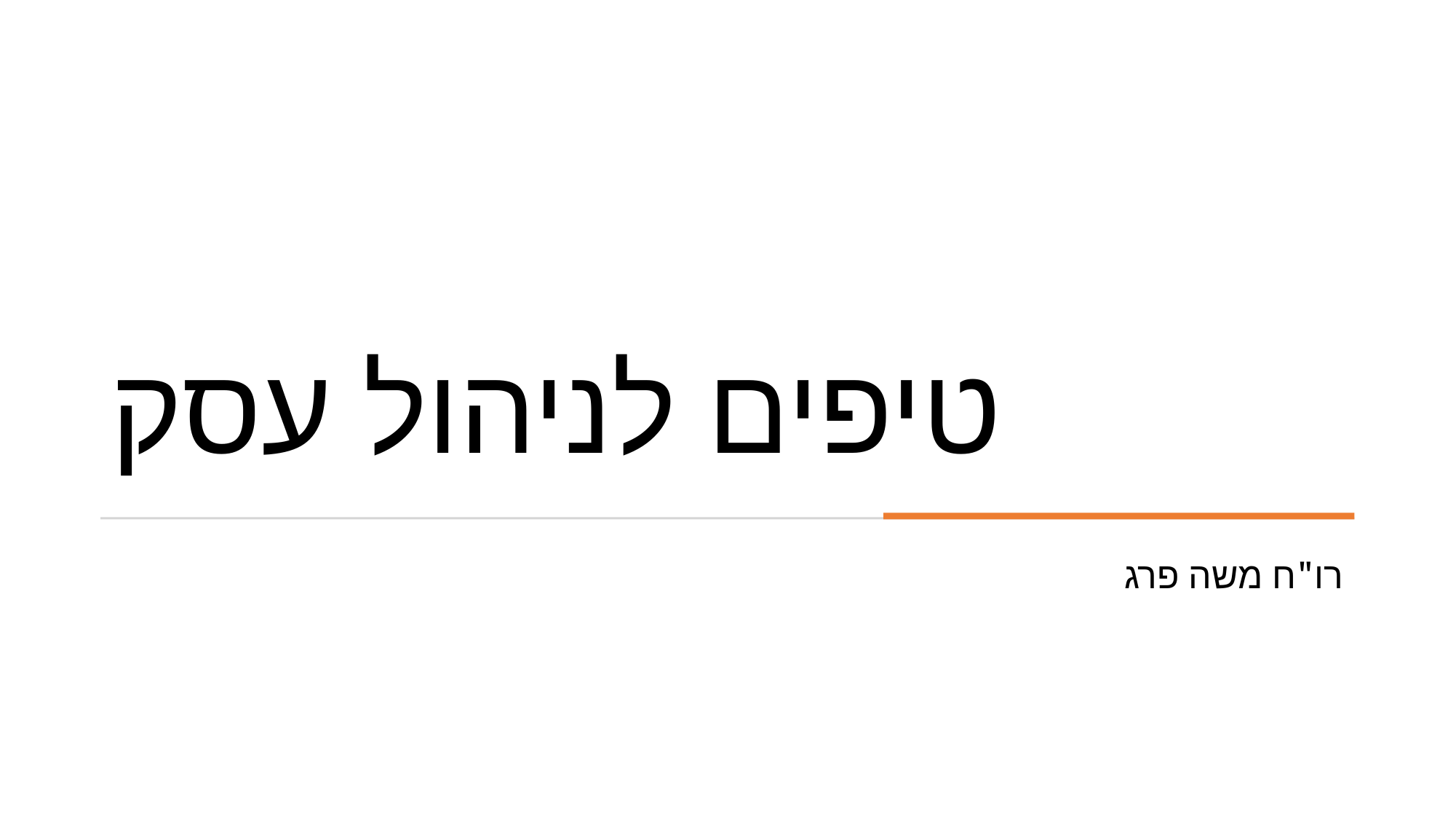

# טיפים לניהול עסק

רו"ח משה פרג